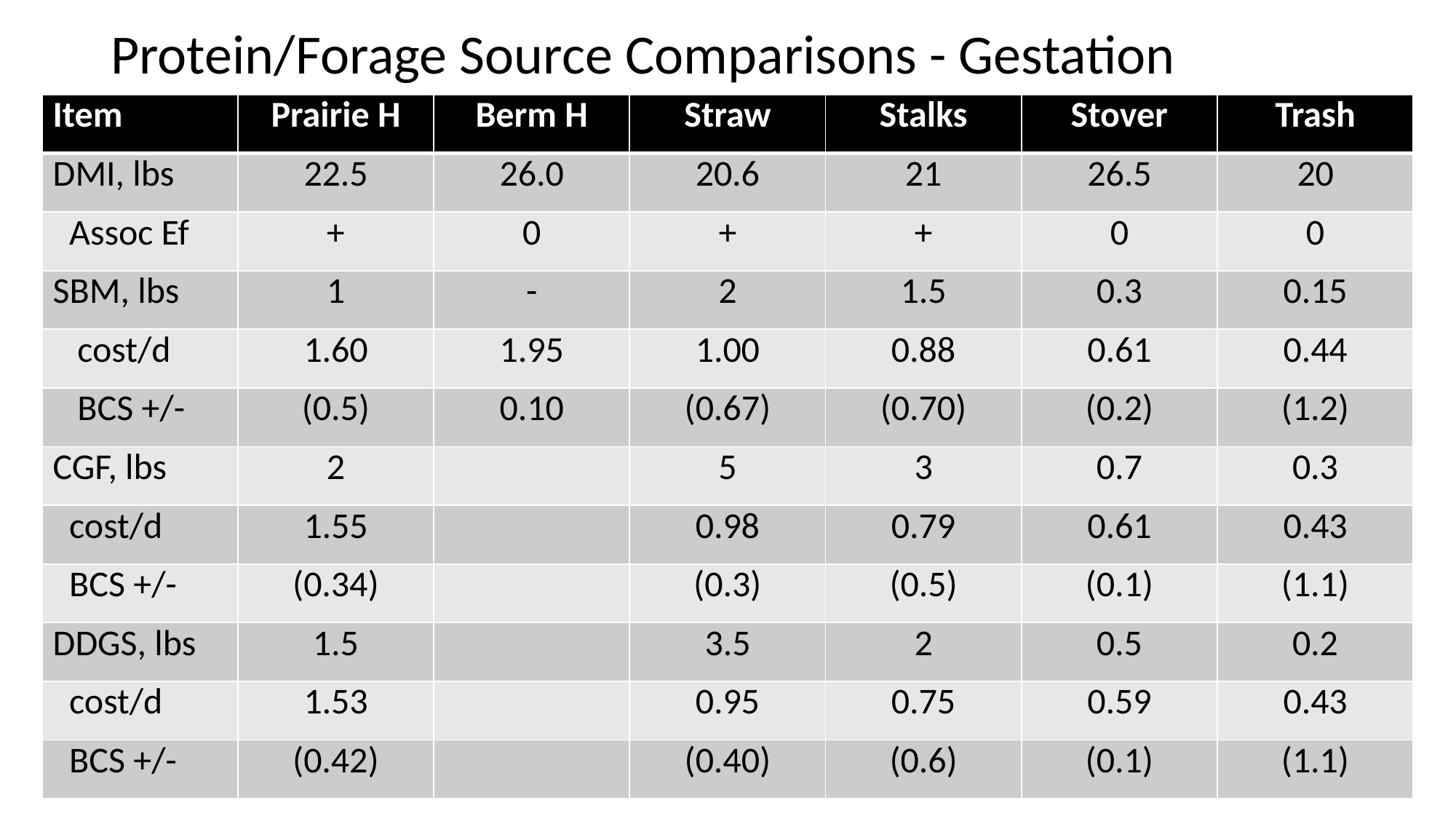

# Protein/Forage Source Comparisons - Gestation
| Item | Prairie H | Berm H | Straw | Stalks | Stover | Trash |
| --- | --- | --- | --- | --- | --- | --- |
| DMI, lbs | 22.5 | 26.0 | 20.6 | 21 | 26.5 | 20 |
| Assoc Ef | + | 0 | + | + | 0 | 0 |
| SBM, lbs | 1 | - | 2 | 1.5 | 0.3 | 0.15 |
| cost/d | 1.60 | 1.95 | 1.00 | 0.88 | 0.61 | 0.44 |
| BCS +/- | (0.5) | 0.10 | (0.67) | (0.70) | (0.2) | (1.2) |
| CGF, lbs | 2 |  | 5 | 3 | 0.7 | 0.3 |
| cost/d | 1.55 |  | 0.98 | 0.79 | 0.61 | 0.43 |
| BCS +/- | (0.34) |  | (0.3) | (0.5) | (0.1) | (1.1) |
| DDGS, lbs | 1.5 |  | 3.5 | 2 | 0.5 | 0.2 |
| cost/d | 1.53 |  | 0.95 | 0.75 | 0.59 | 0.43 |
| BCS +/- | (0.42) |  | (0.40) | (0.6) | (0.1) | (1.1) |